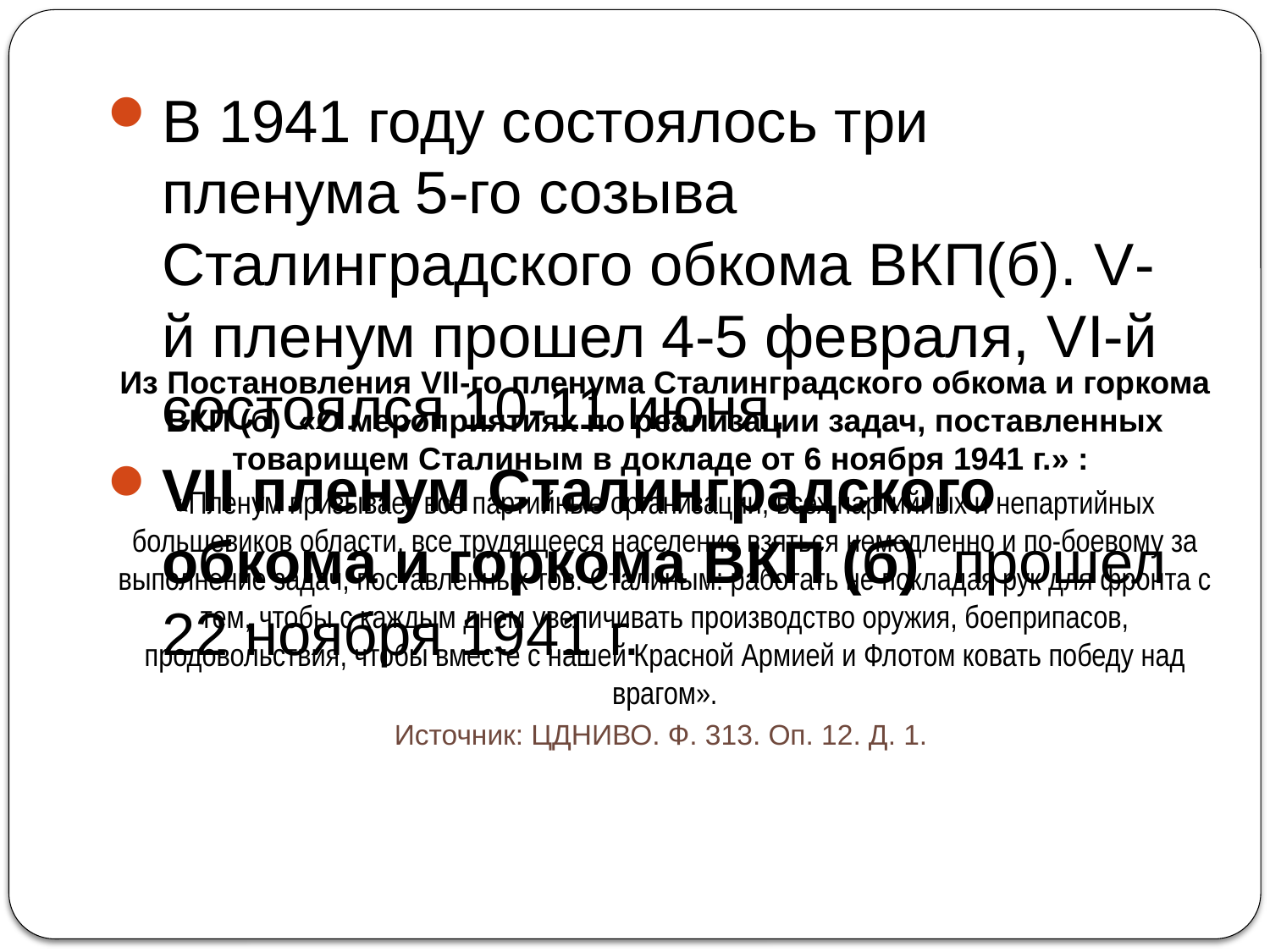

В 1941 году состоялось три пленума 5-го созыва Сталинградского обкома ВКП(б). V-й пленум прошел 4-5 февраля, VI-й состоялся 10-11 июня.
VII пленум Сталинградского обкома и горкома ВКП (б)  прошел 22 ноября 1941 г.

Из Постановления VII-го пленума Сталинградского обкома и горкома ВКП (б)  «О мероприятиях по реализации задач, поставленных товарищем Сталиным в докладе от 6 ноября 1941 г.» :
«Пленум призывает все партийные организации, всех партийных и непартийных большевиков области, все трудящееся население взяться немедленно и по-боевому за выполнение задач, поставленных тов. Сталиным: работать не покладая рук для фронта с тем, чтобы с каждым днем увеличивать производство оружия, боеприпасов, продовольствия, чтобы вместе с нашей Красной Армией и Флотом ковать победу над врагом».
Источник: ЦДНИВО. Ф. 313. Оп. 12. Д. 1.